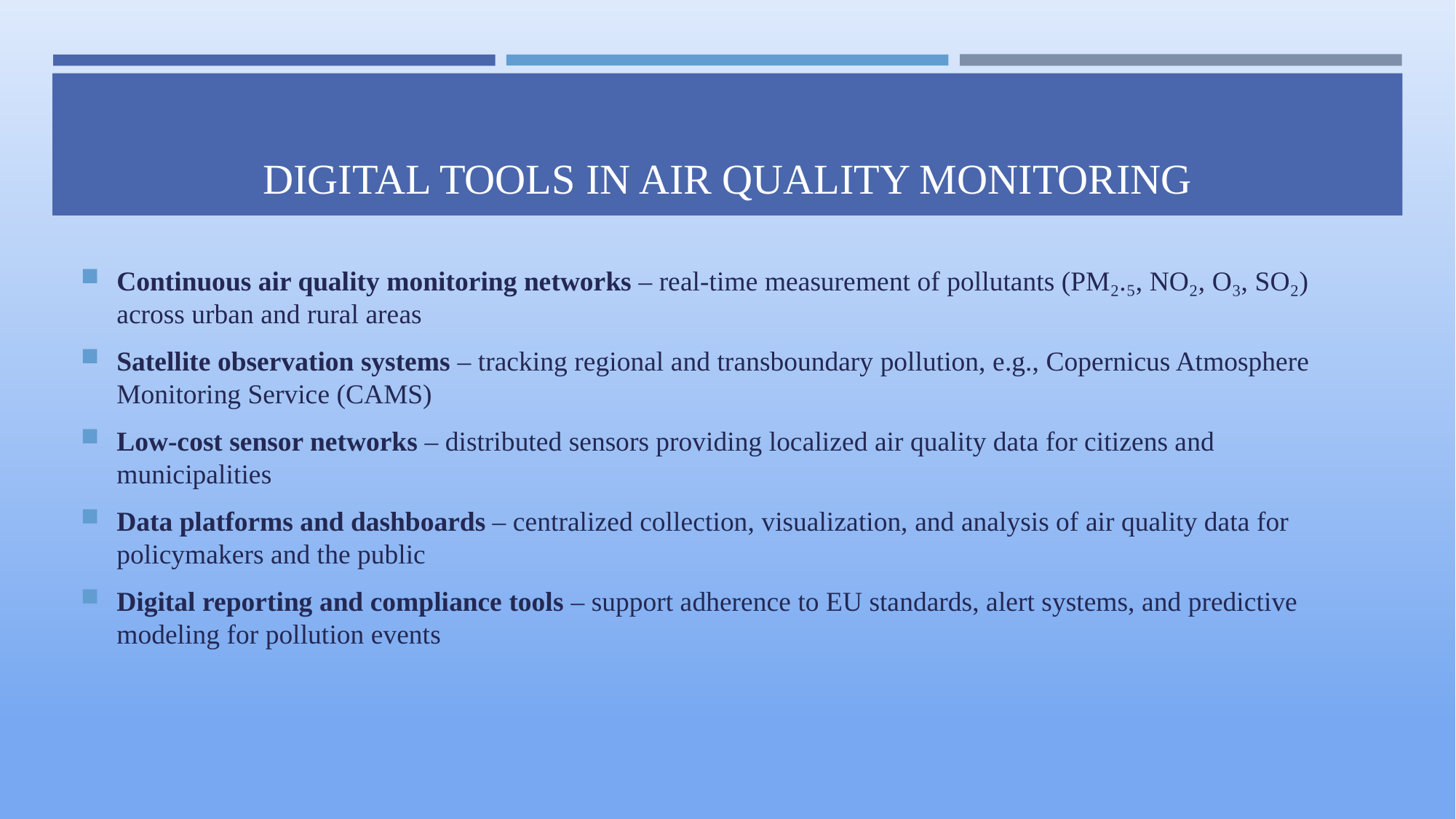

# Digital tools in air quality monitoring
Continuous air quality monitoring networks – real-time measurement of pollutants (PM₂.₅, NO₂, O₃, SO₂) across urban and rural areas
Satellite observation systems – tracking regional and transboundary pollution, e.g., Copernicus Atmosphere Monitoring Service (CAMS)
Low-cost sensor networks – distributed sensors providing localized air quality data for citizens and municipalities
Data platforms and dashboards – centralized collection, visualization, and analysis of air quality data for policymakers and the public
Digital reporting and compliance tools – support adherence to EU standards, alert systems, and predictive modeling for pollution events